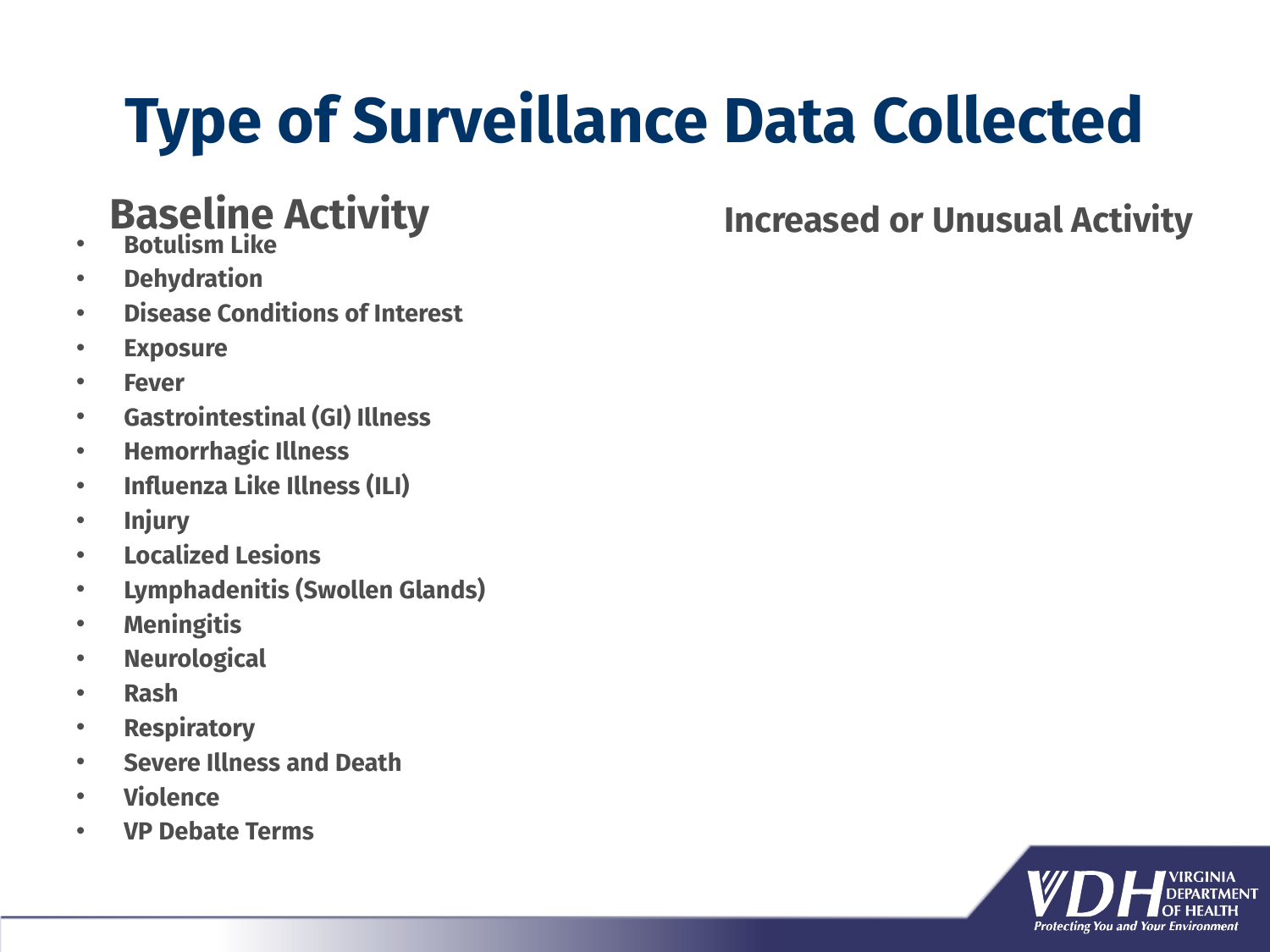

# Type of Surveillance Data Collected
Baseline Activity
Increased or Unusual Activity
Botulism Like
Dehydration
Disease Conditions of Interest
Exposure
Fever
Gastrointestinal (GI) Illness
Hemorrhagic Illness
Influenza Like Illness (ILI)
Injury
Localized Lesions
Lymphadenitis (Swollen Glands)
Meningitis
Neurological
Rash
Respiratory
Severe Illness and Death
Violence
VP Debate Terms